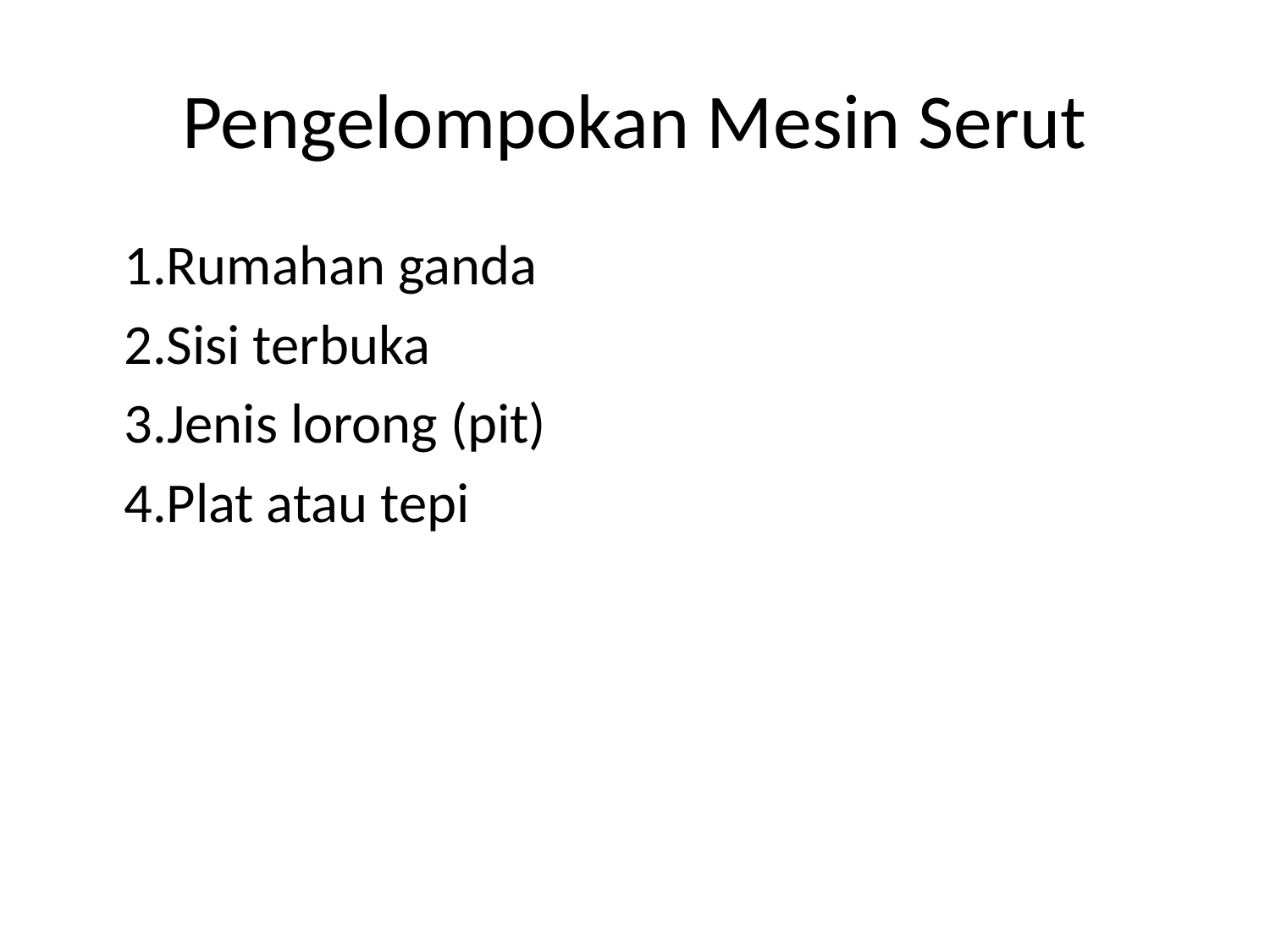

# Pengelompokan Mesin Serut
	1.Rumahan ganda
	2.Sisi terbuka
	3.Jenis lorong (pit)
	4.Plat atau tepi